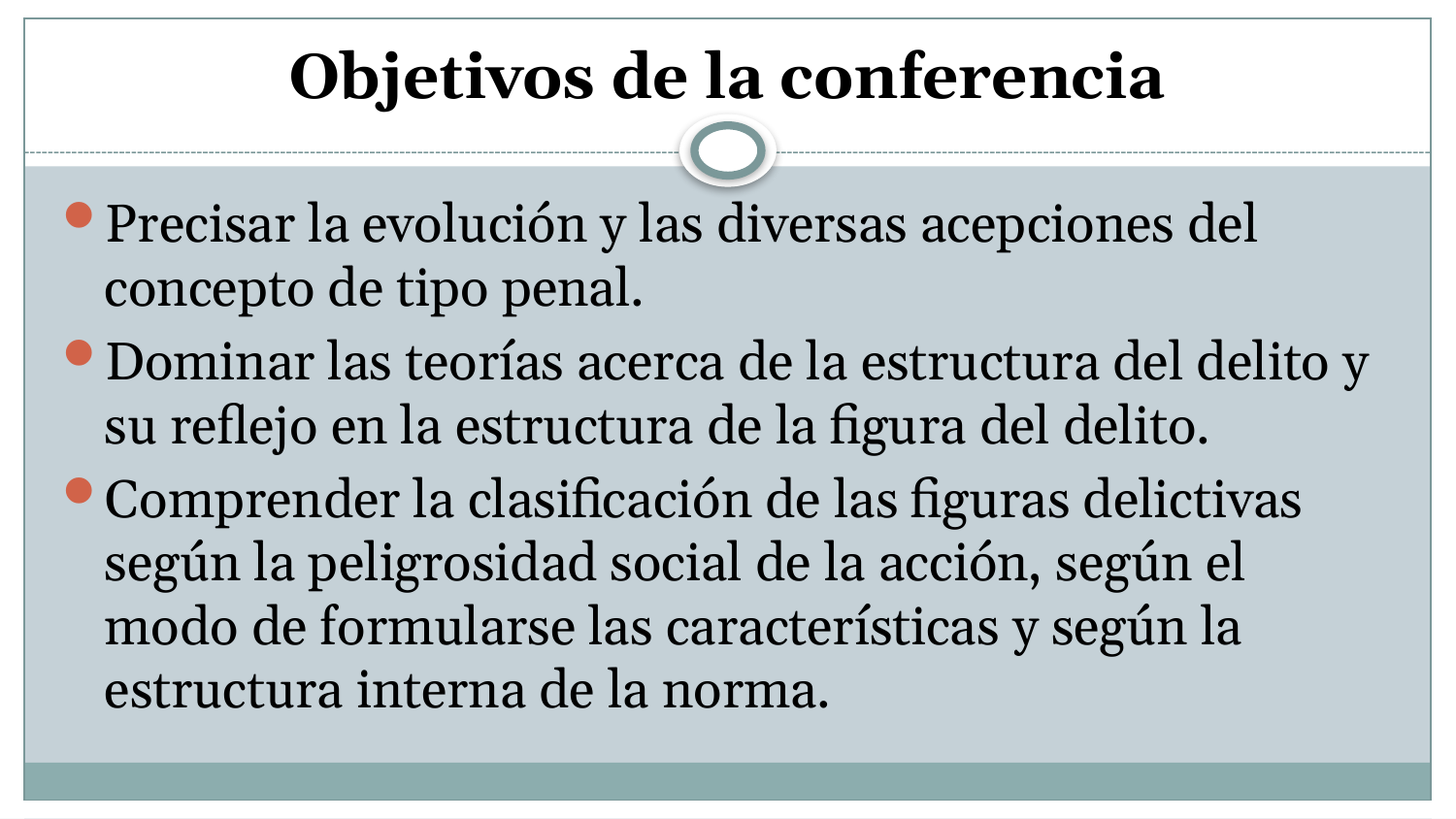

# Objetivos de la conferencia
Precisar la evolución y las diversas acepciones del concepto de tipo penal.
Dominar las teorías acerca de la estructura del delito y su reflejo en la estructura de la figura del delito.
Comprender la clasificación de las figuras delictivas según la peligrosidad social de la acción, según el modo de formularse las características y según la estructura interna de la norma.